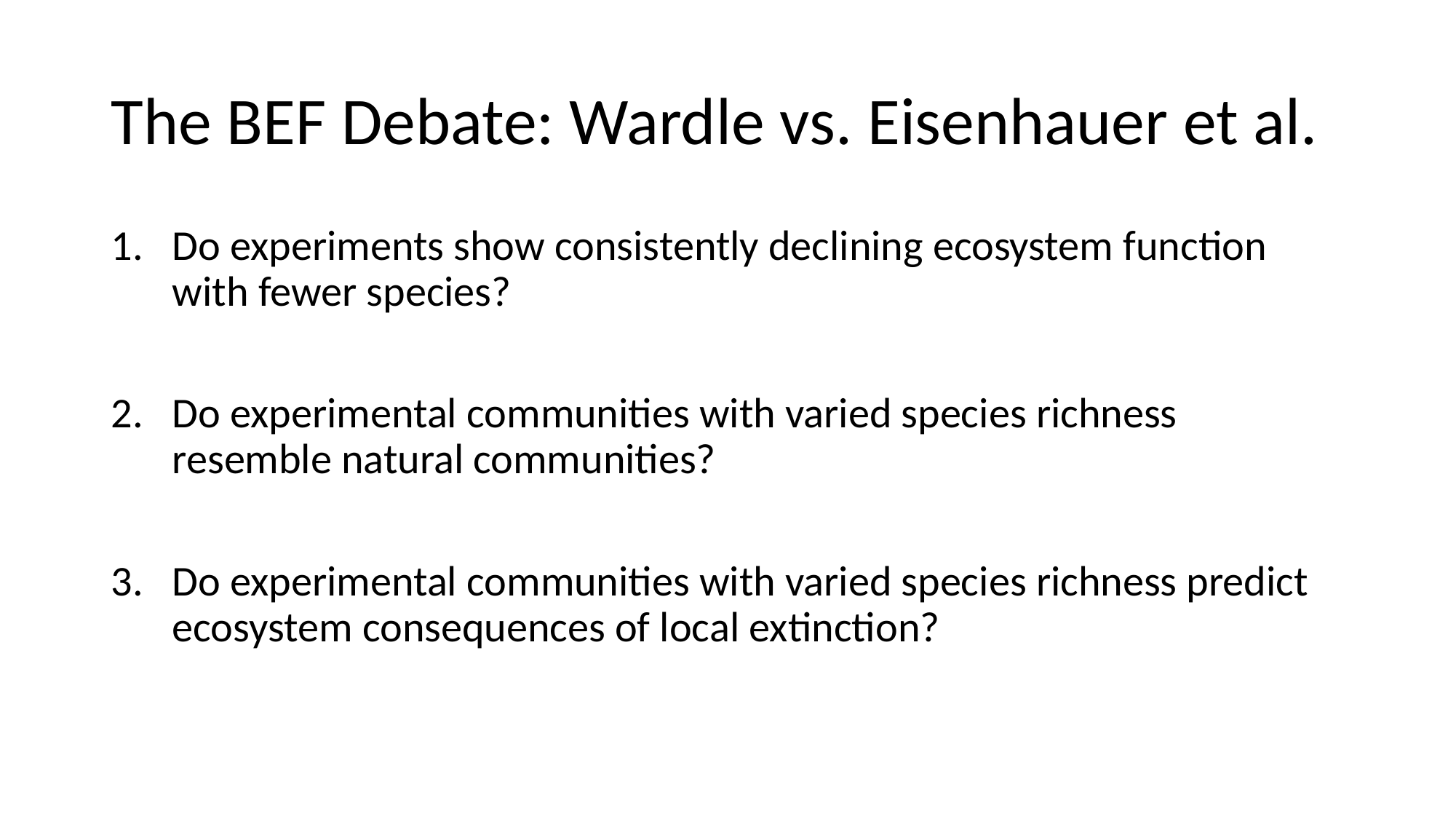

# The BEF Debate: Wardle vs. Eisenhauer et al.
Do experiments show consistently declining ecosystem function with fewer species?

Do experimental communities with varied species richness resemble natural communities?

Do experimental communities with varied species richness predict ecosystem consequences of local extinction?